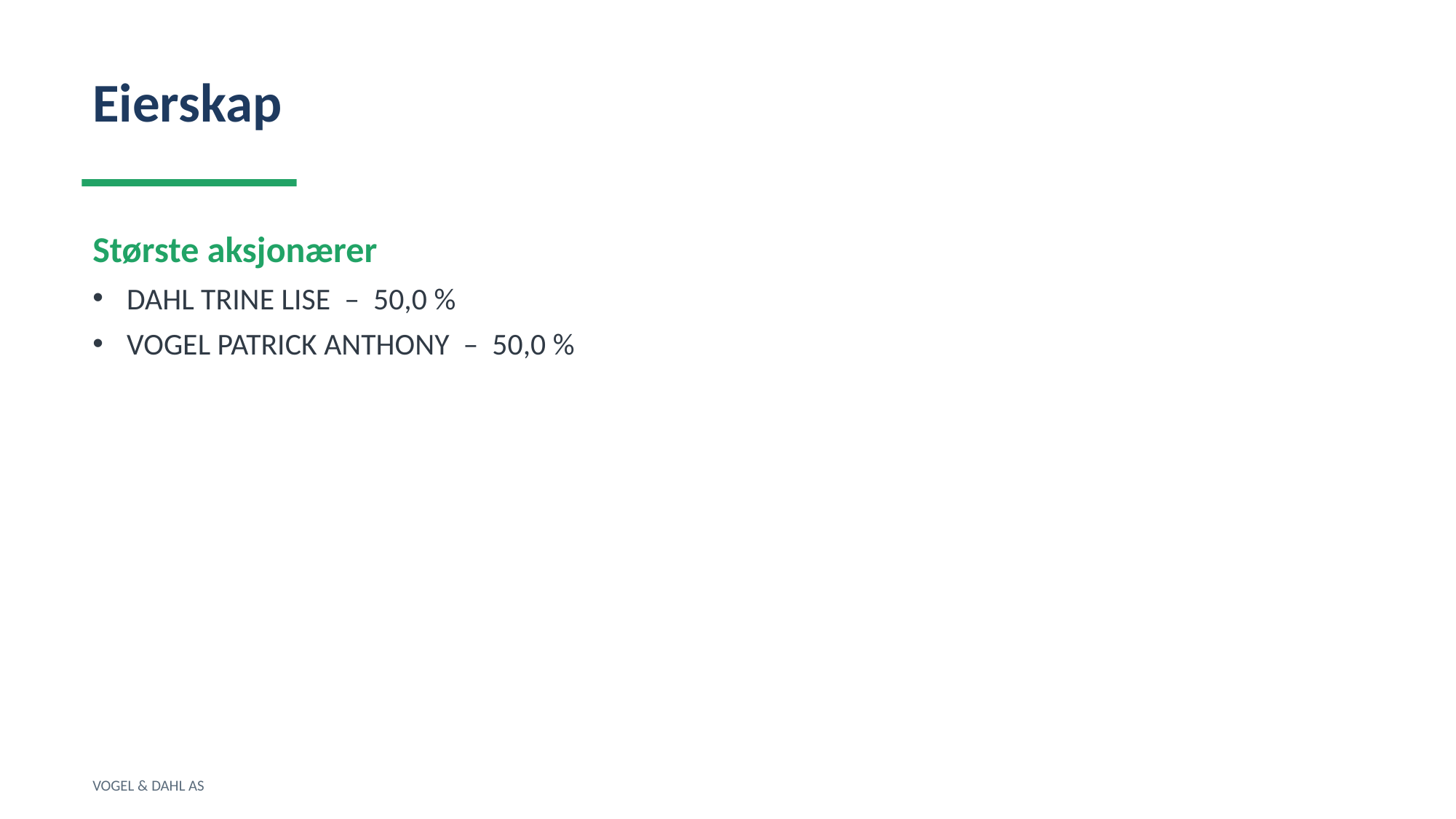

Eierskap

Største aksjonærer
DAHL TRINE LISE  –  50,0 %
VOGEL PATRICK ANTHONY  –  50,0 %
VOGEL & DAHL AS